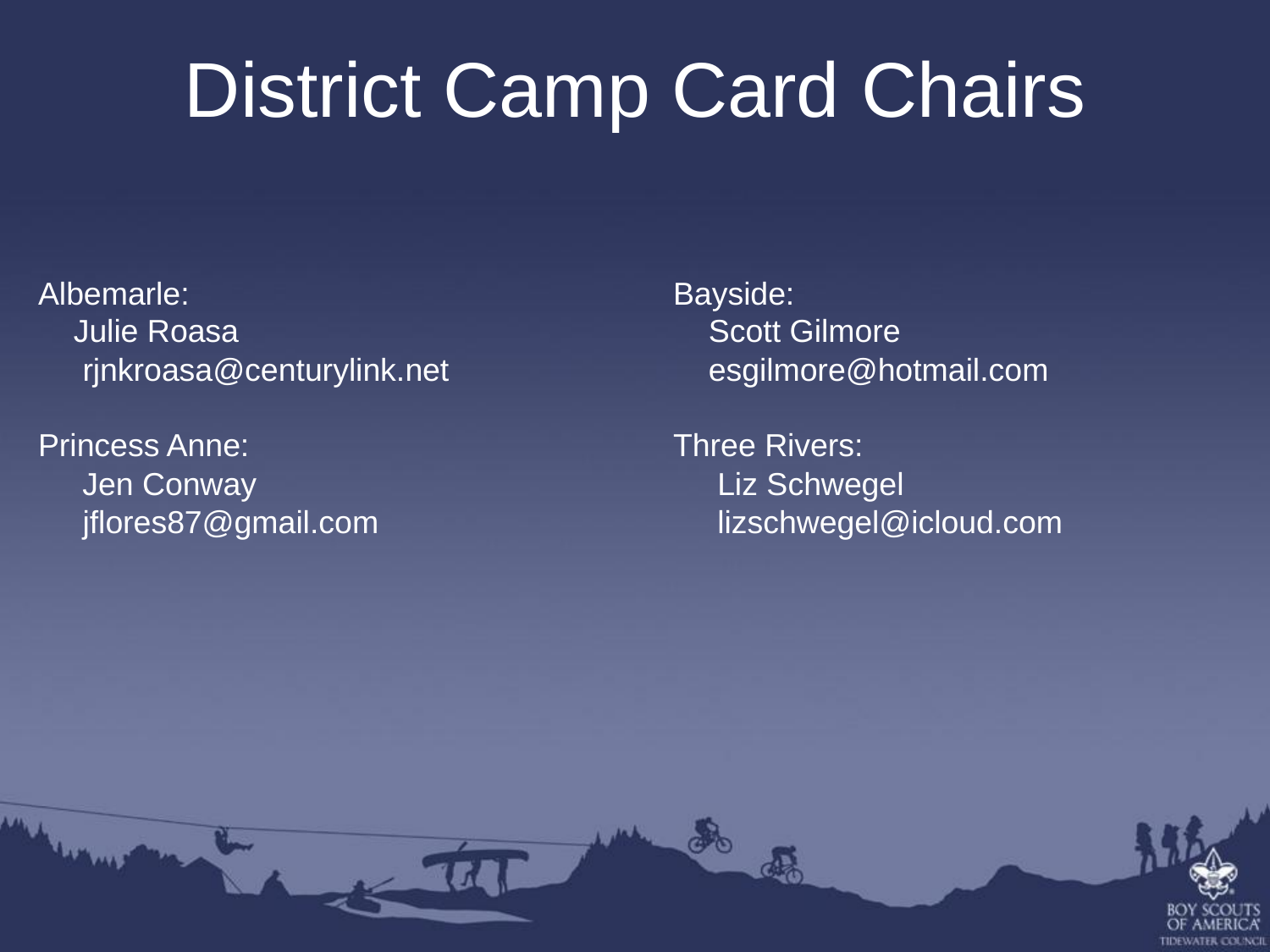

District Camp Card Chairs

Albemarle:				Bayside:
    Julie Roasa				    Scott Gilmore
     rjnkroasa@centurylink.net		    esgilmore@hotmail.com

Princess Anne:				Three Rivers:
     Jen Conway				     Liz Schwegel
     jflores87@gmail.com			     lizschwegel@icloud.com